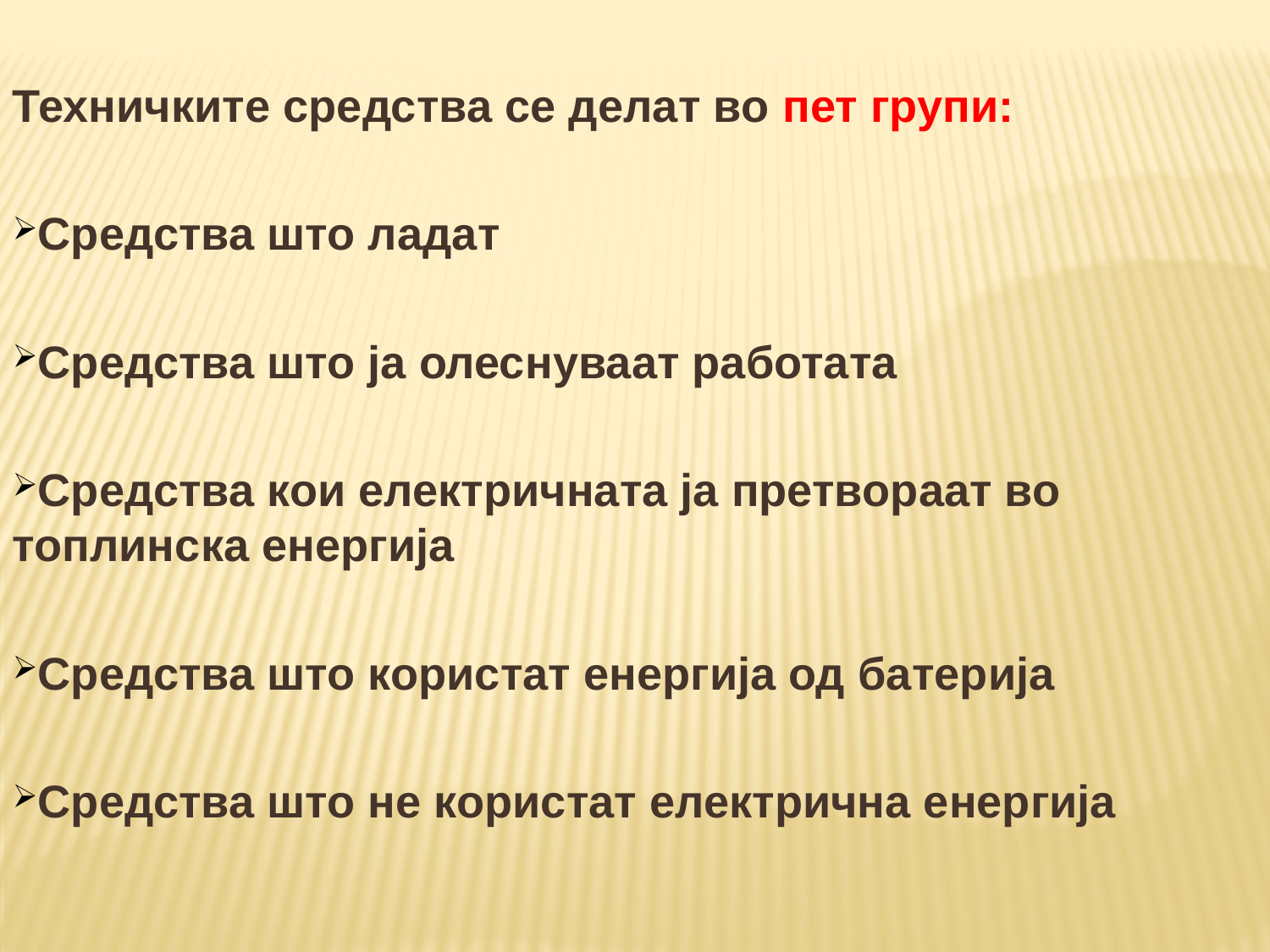

Техничките средства се делат во пет групи:

Средства што ладат

Средства што ја олеснуваат работата

Средства кои електричната ја претвораат во топлинска енергија

Средства што користат енергија од батерија

Средства што не користат електрична енергија